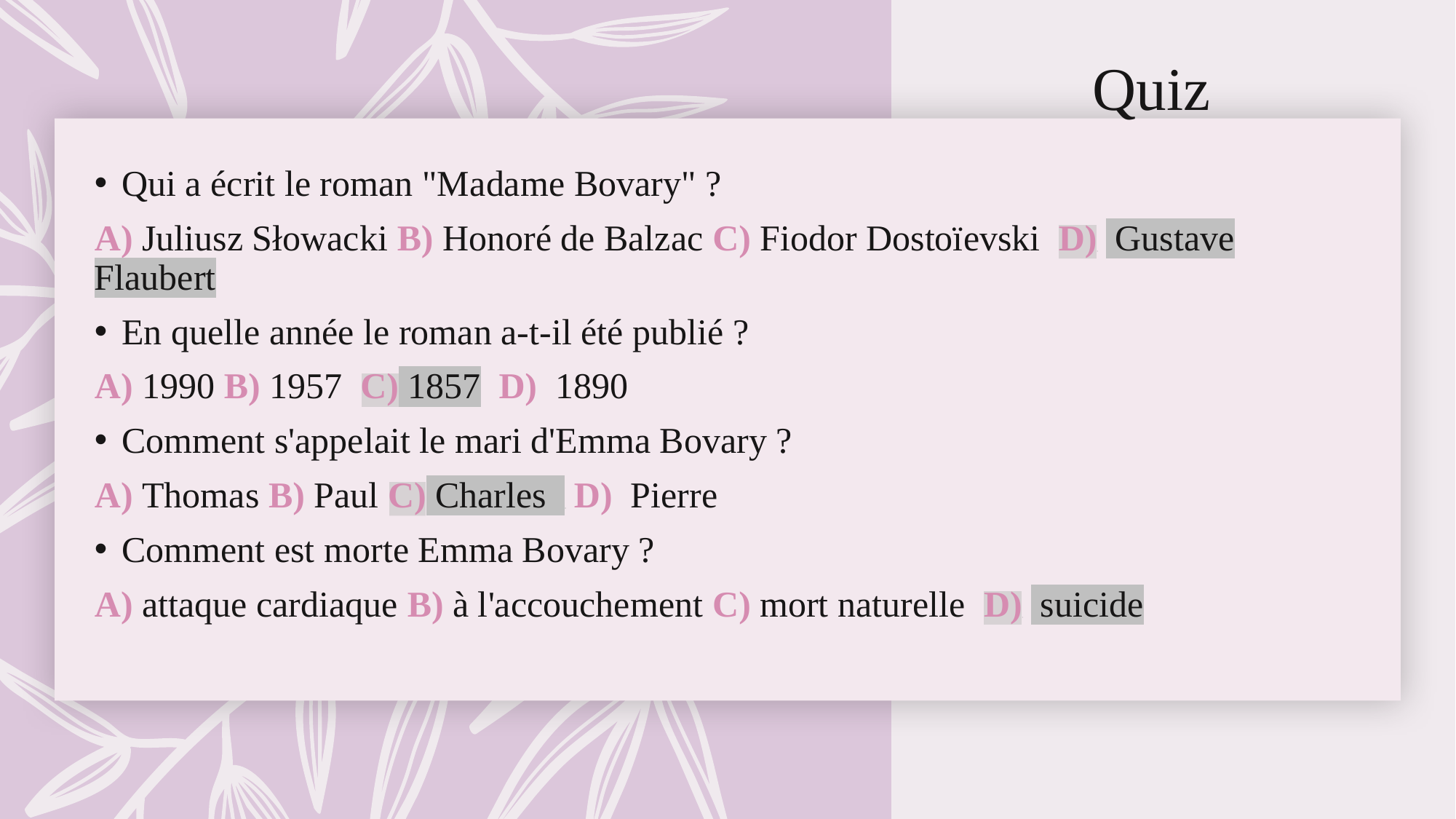

# Quiz

Qui a écrit le roman "Madame Bovary" ?
A) Juliusz Słowacki B) Honoré de Balzac C) Fiodor Dostoïevski  D)  Gustave Flaubert
En quelle année le roman a-t-il été publié ?
A) 1990 B) 1957  C) 1857  D)  1890
Comment s'appelait le mari d'Emma Bovary ?
A) Thomas B) Paul C) Charles   D)  Pierre
Comment est morte Emma Bovary ?
A) attaque cardiaque B) à l'accouchement C) mort naturelle  D)  suicide